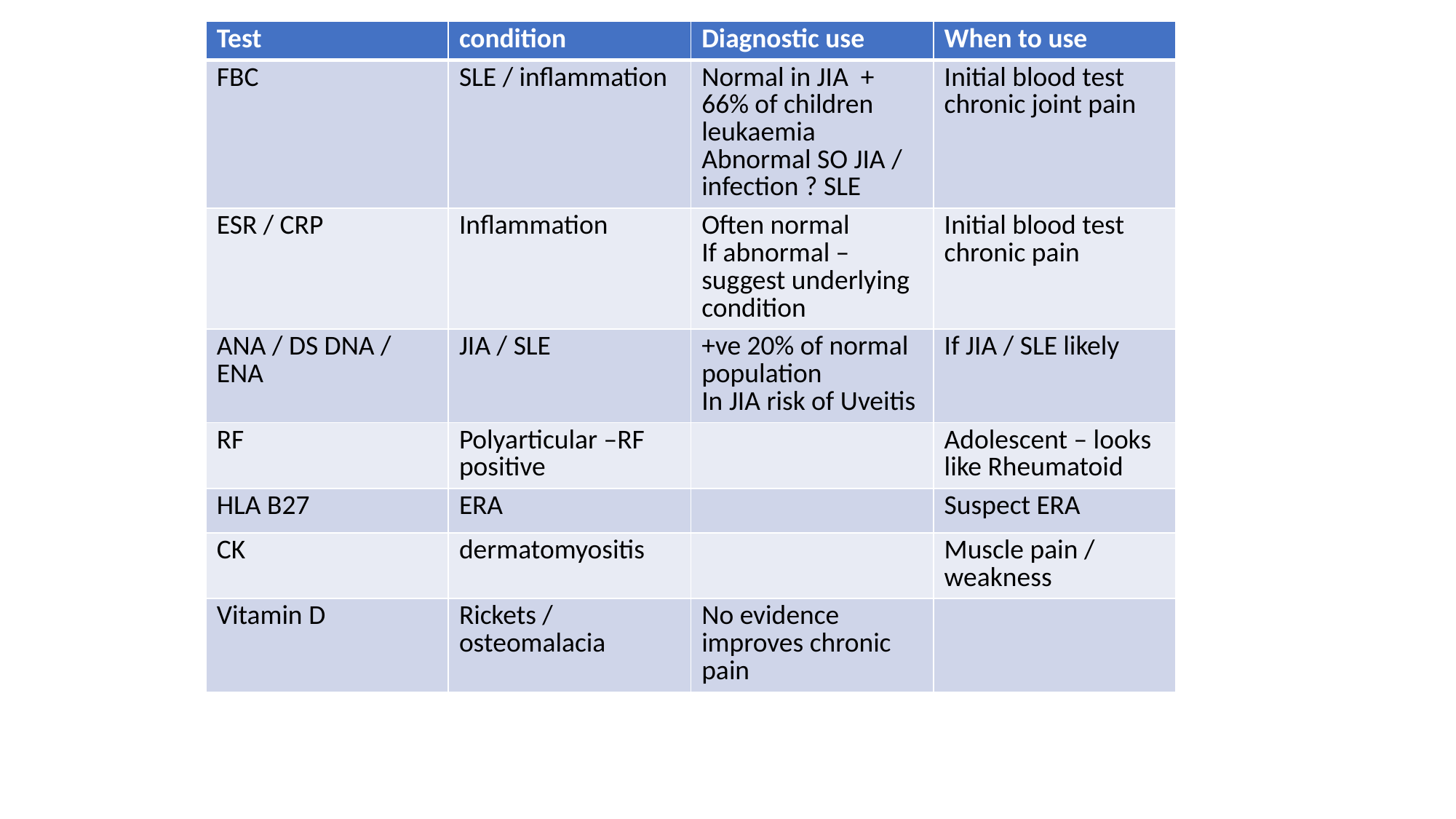

| Test | condition | Diagnostic use | When to use |
| --- | --- | --- | --- |
| FBC | SLE / inflammation | Normal in JIA + 66% of children leukaemia Abnormal SO JIA / infection ? SLE | Initial blood test chronic joint pain |
| ESR / CRP | Inflammation | Often normal If abnormal – suggest underlying condition | Initial blood test chronic pain |
| ANA / DS DNA / ENA | JIA / SLE | +ve 20% of normal population In JIA risk of Uveitis | If JIA / SLE likely |
| RF | Polyarticular –RF positive |  | Adolescent – looks like Rheumatoid |
| HLA B27 | ERA |  | Suspect ERA |
| CK | dermatomyositis |  | Muscle pain / weakness |
| Vitamin D | Rickets / osteomalacia | No evidence improves chronic pain |  |